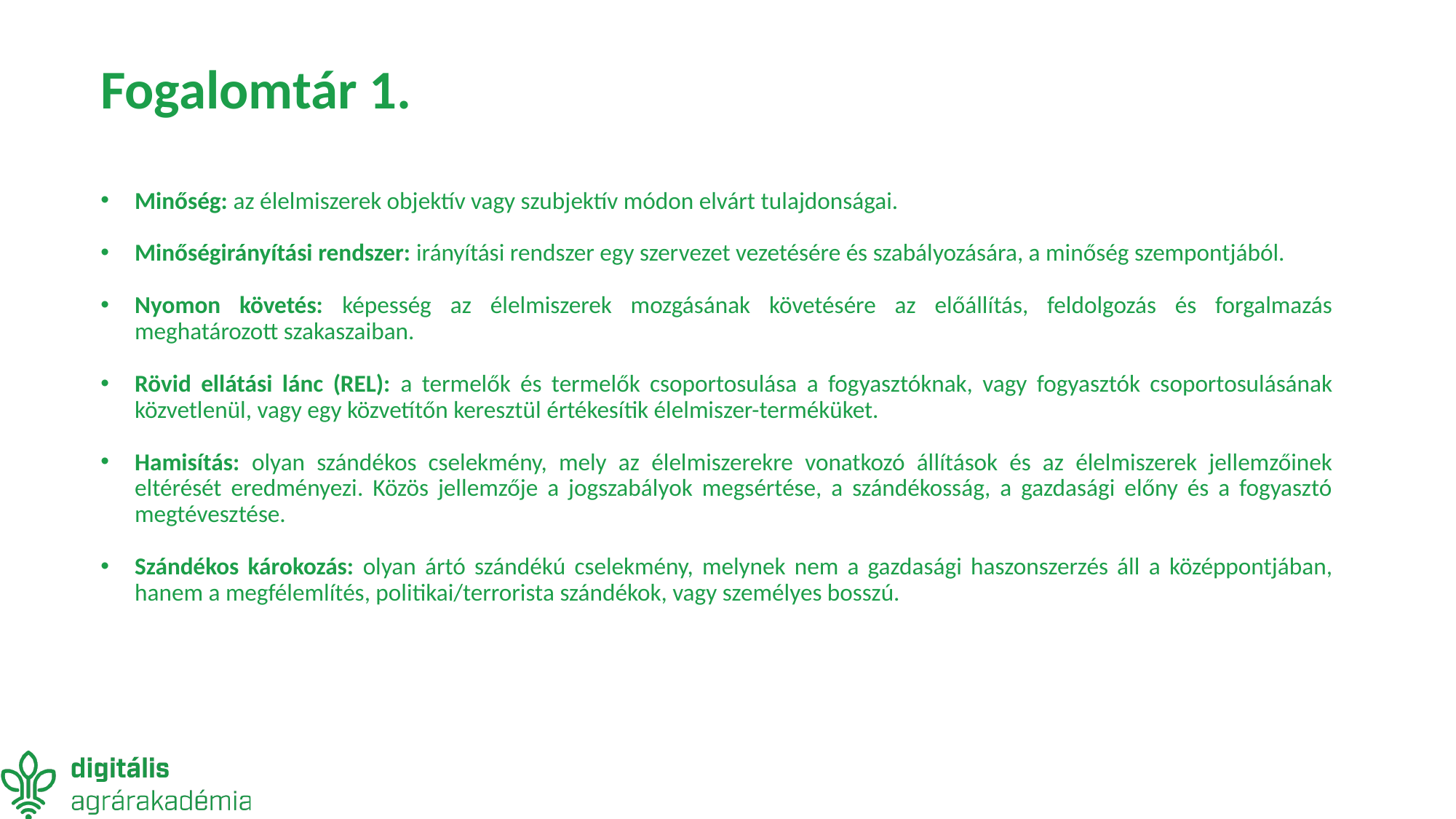

# Fogalomtár 1.
Minőség: az élelmiszerek objektív vagy szubjektív módon elvárt tulajdonságai.

Minőségirányítási rendszer: irányítási rendszer egy szervezet vezetésére és szabályozására, a minőség szempontjából.

Nyomon követés: képesség az élelmiszerek mozgásának követésére az előállítás, feldolgozás és forgalmazás meghatározott szakaszaiban.

Rövid ellátási lánc (REL): a termelők és termelők csoportosulása a fogyasztóknak, vagy fogyasztók csoportosulásának közvetlenül, vagy egy közvetítőn keresztül értékesítik élelmiszer-terméküket.

Hamisítás: olyan szándékos cselekmény, mely az élelmiszerekre vonatkozó állítások és az élelmiszerek jellemzőinek eltérését eredményezi. Közös jellemzője a jogszabályok megsértése, a szándékosság, a gazdasági előny és a fogyasztó megtévesztése.

Szándékos károkozás: olyan ártó szándékú cselekmény, melynek nem a gazdasági haszonszerzés áll a középpontjában, hanem a megfélemlítés, politikai/terrorista szándékok, vagy személyes bosszú.